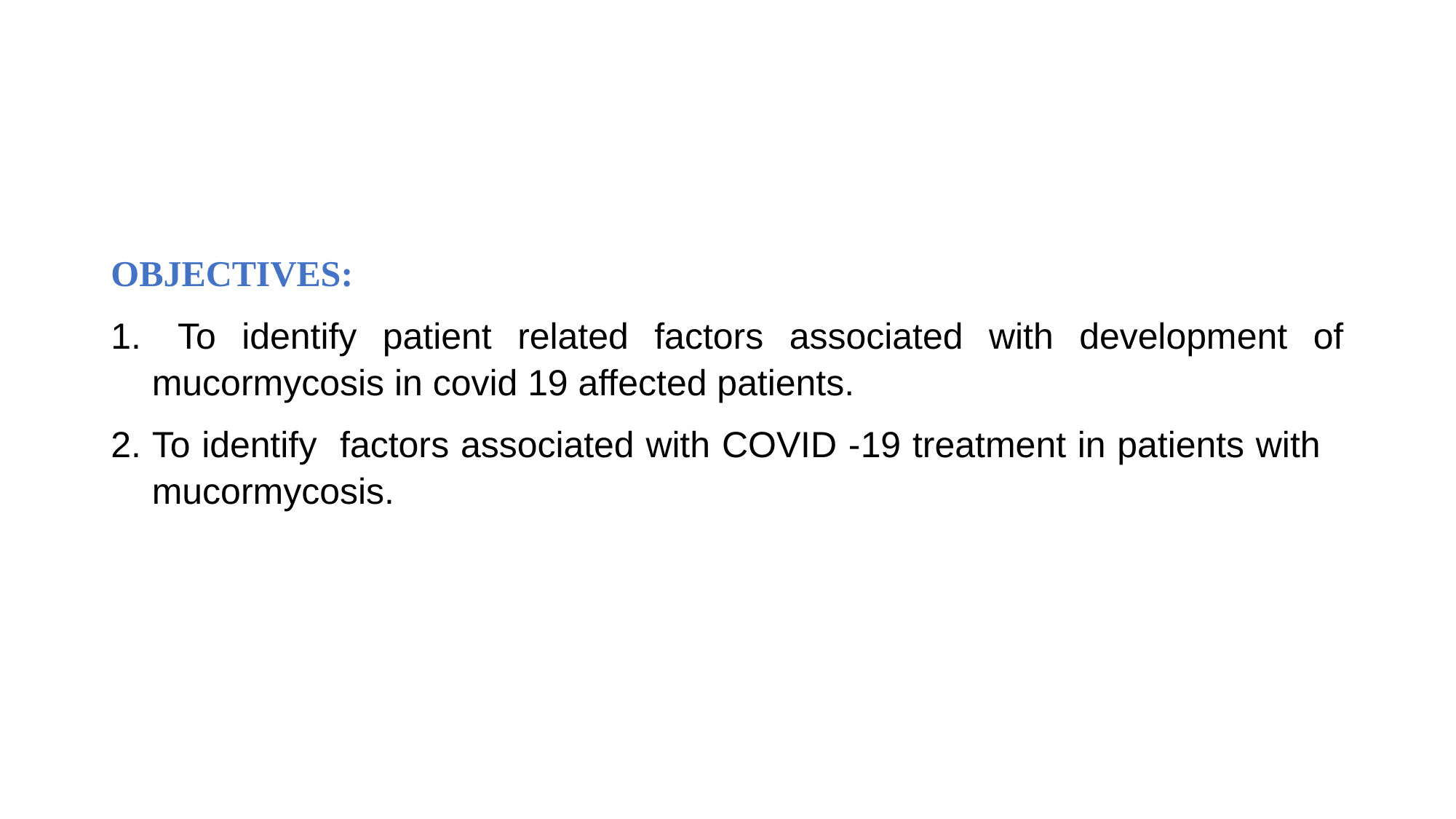

OBJECTIVES:
 To identify patient related factors associated with development of mucormycosis in covid 19 affected patients.
To identify  factors associated with COVID -19 treatment in patients with   mucormycosis.